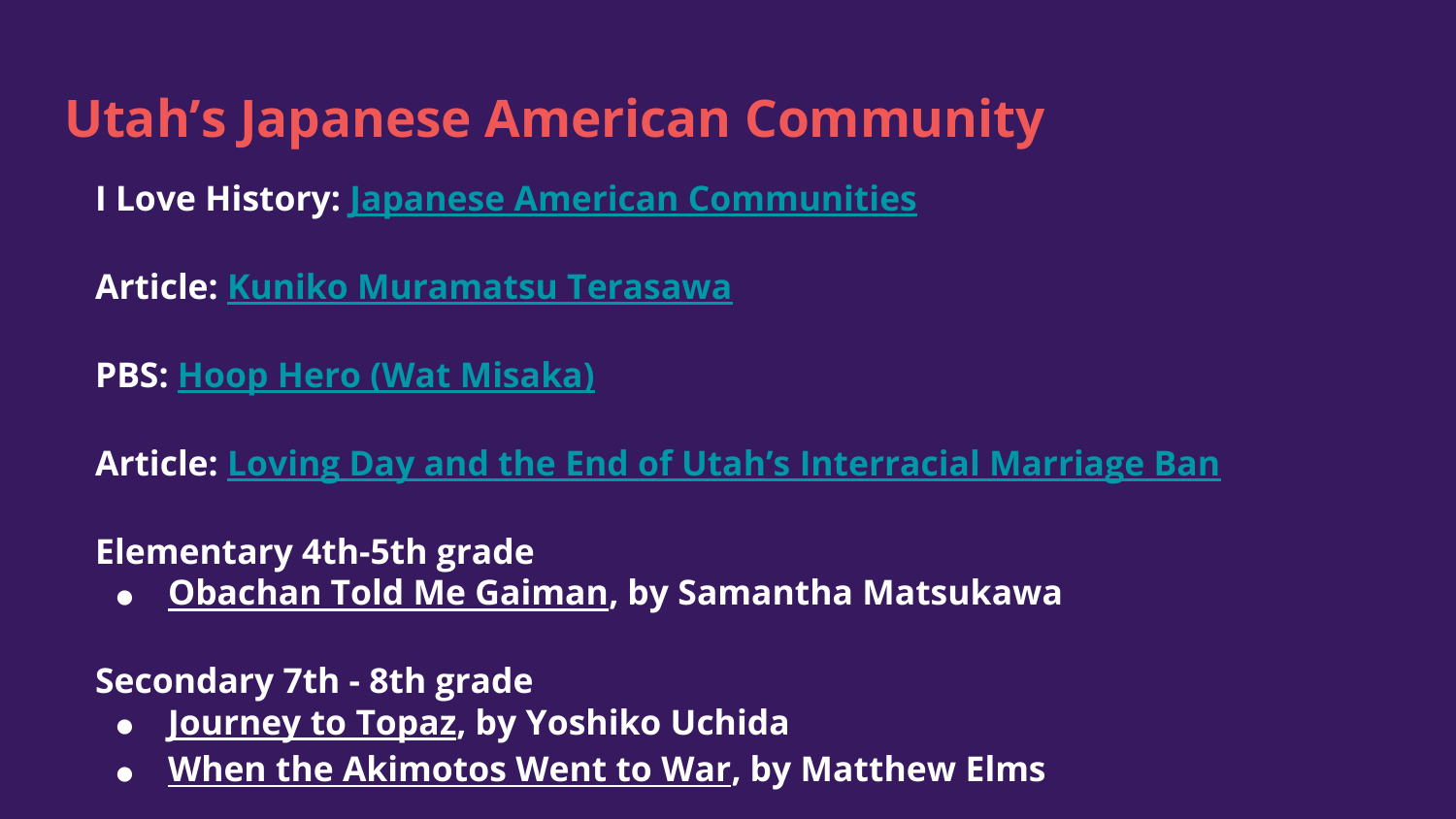

# Utah’s Japanese American Community
I Love History: Japanese American Communities

Article: Kuniko Muramatsu Terasawa

PBS: Hoop Hero (Wat Misaka)

Article: Loving Day and the End of Utah’s Interracial Marriage Ban

Elementary 4th-5th grade
Obachan Told Me Gaiman, by Samantha Matsukawa

Secondary 7th - 8th grade
Journey to Topaz, by Yoshiko Uchida
When the Akimotos Went to War, by Matthew Elms